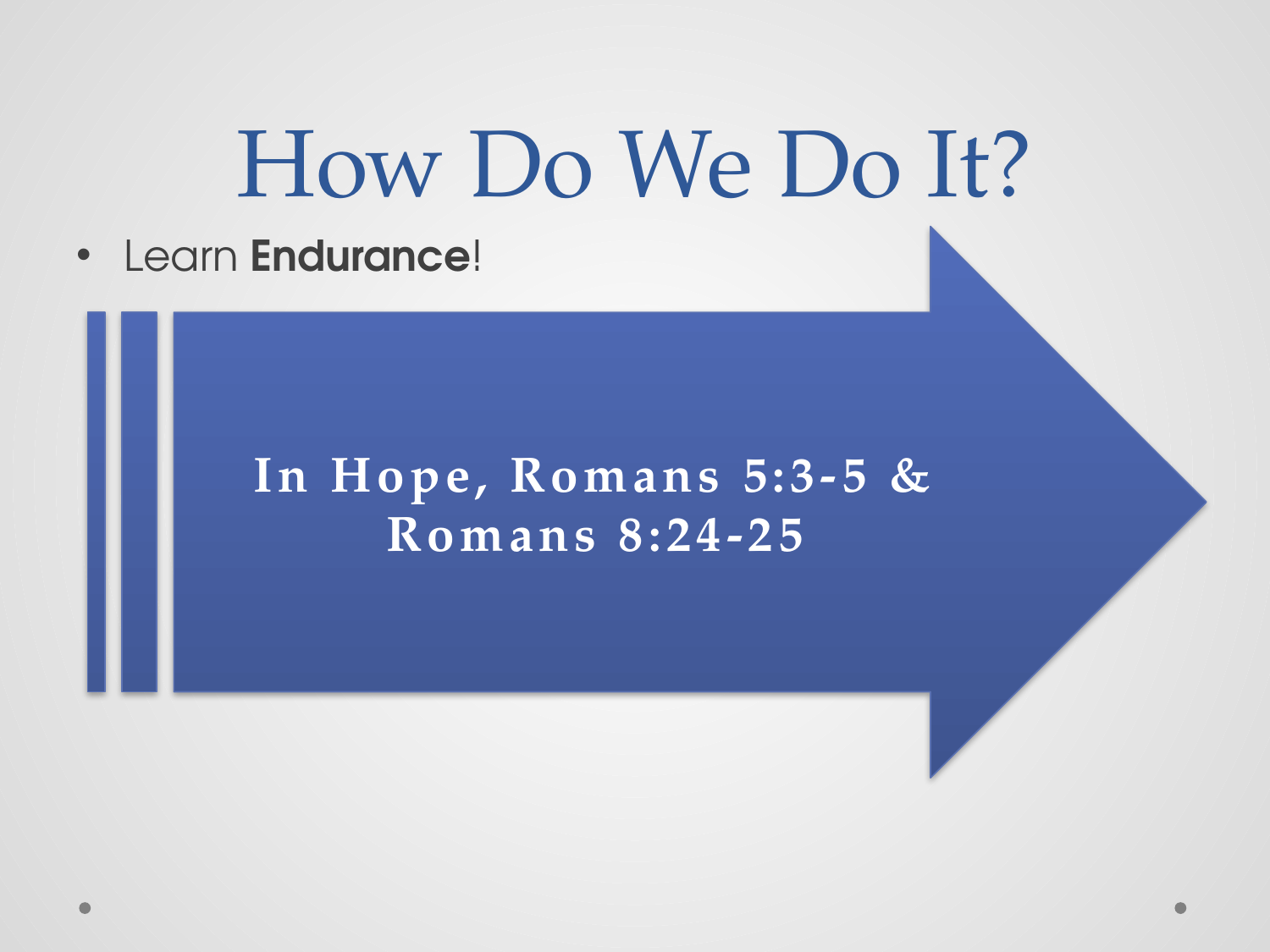

# How Do We Do It?
Learn Endurance!
In Hope, Romans 5:3-5 & Romans 8:24-25